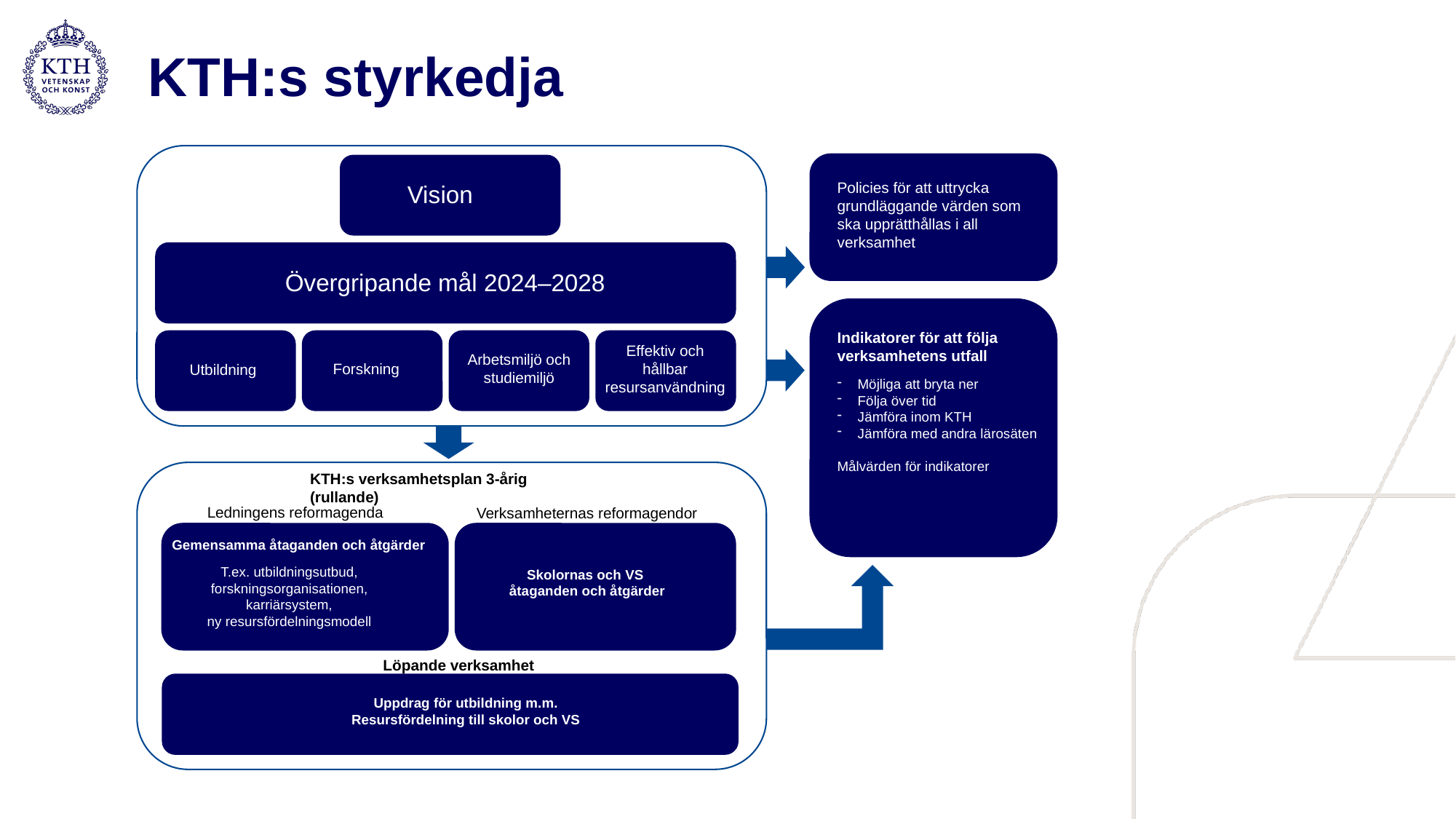

# KTH:s styrkedja

Policies för att uttrycka grundläggande värden som ska upprätthållas i all verksamhet
Vision

Övergripande mål 2024–2028

Indikatorer för att följa verksamhetens utfall

Effektiv och hållbar resursanvändning
Arbetsmiljö och studiemiljö

Forskning
Utbildning
Möjliga att bryta ner
Följa över tid
Jämföra inom KTH
Jämföra med andra lärosäten

Målvärden för indikatorer

KTH:s verksamhetsplan 3-årig (rullande)
Ledningens reformagenda
Verksamheternas reformagendor

Gemensamma åtaganden och åtgärder
T.ex. utbildningsutbud,
forskningsorganisationen,
karriärsystem,
ny resursfördelningsmodell
Skolornas och VS
åtaganden och åtgärder

Löpande verksamhet

Uppdrag för utbildning m.m.
Resursfördelning till skolor och VS